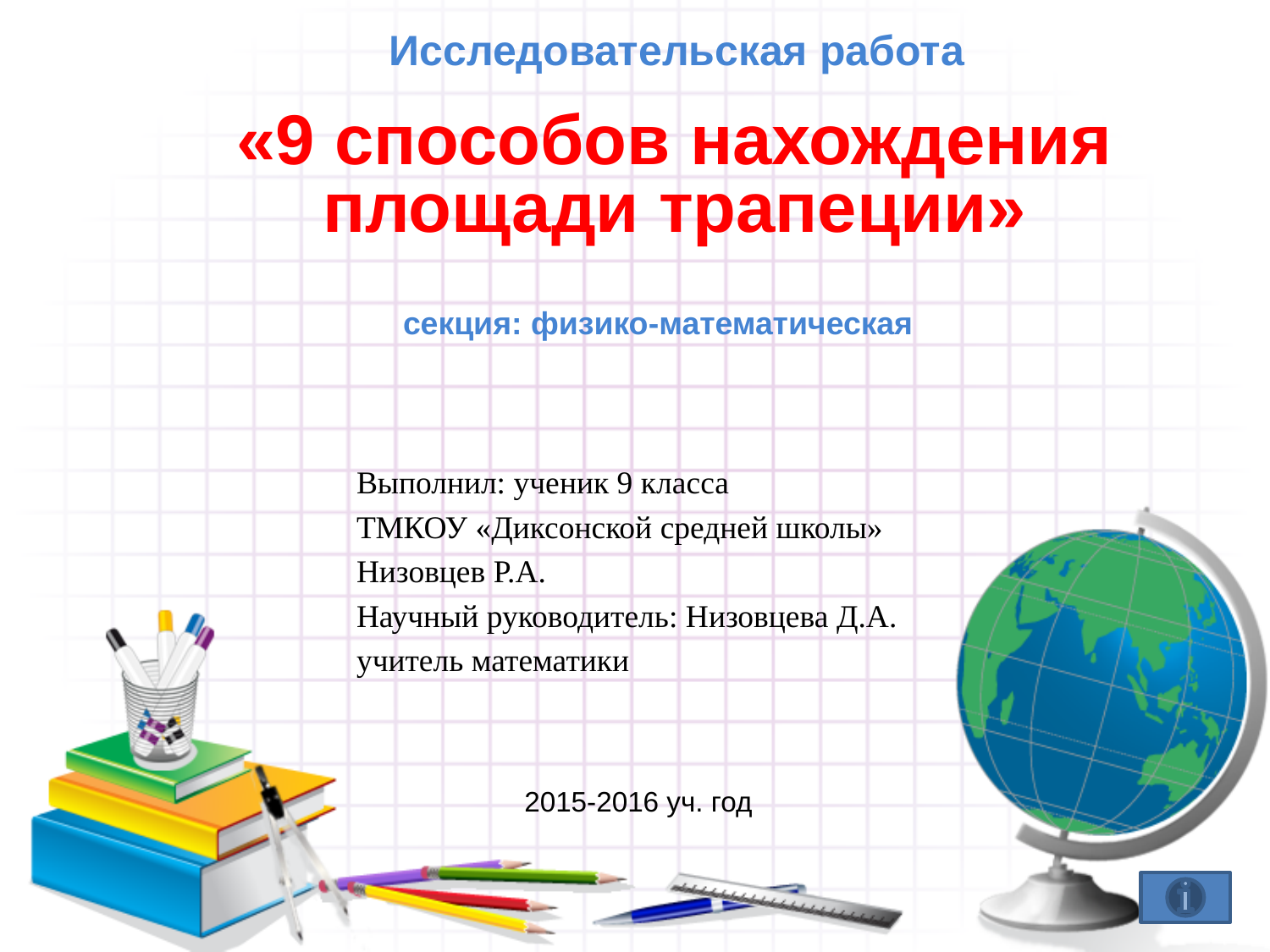

Исследовательская работа

«9 способов нахождения площади трапеции»
секция: физико-математическая
Выполнил: ученик 9 класса
ТМКОУ «Диксонской средней школы»
Низовцев Р.А.
Научный руководитель: Низовцева Д.А.
учитель математики

2015-2016 уч. год